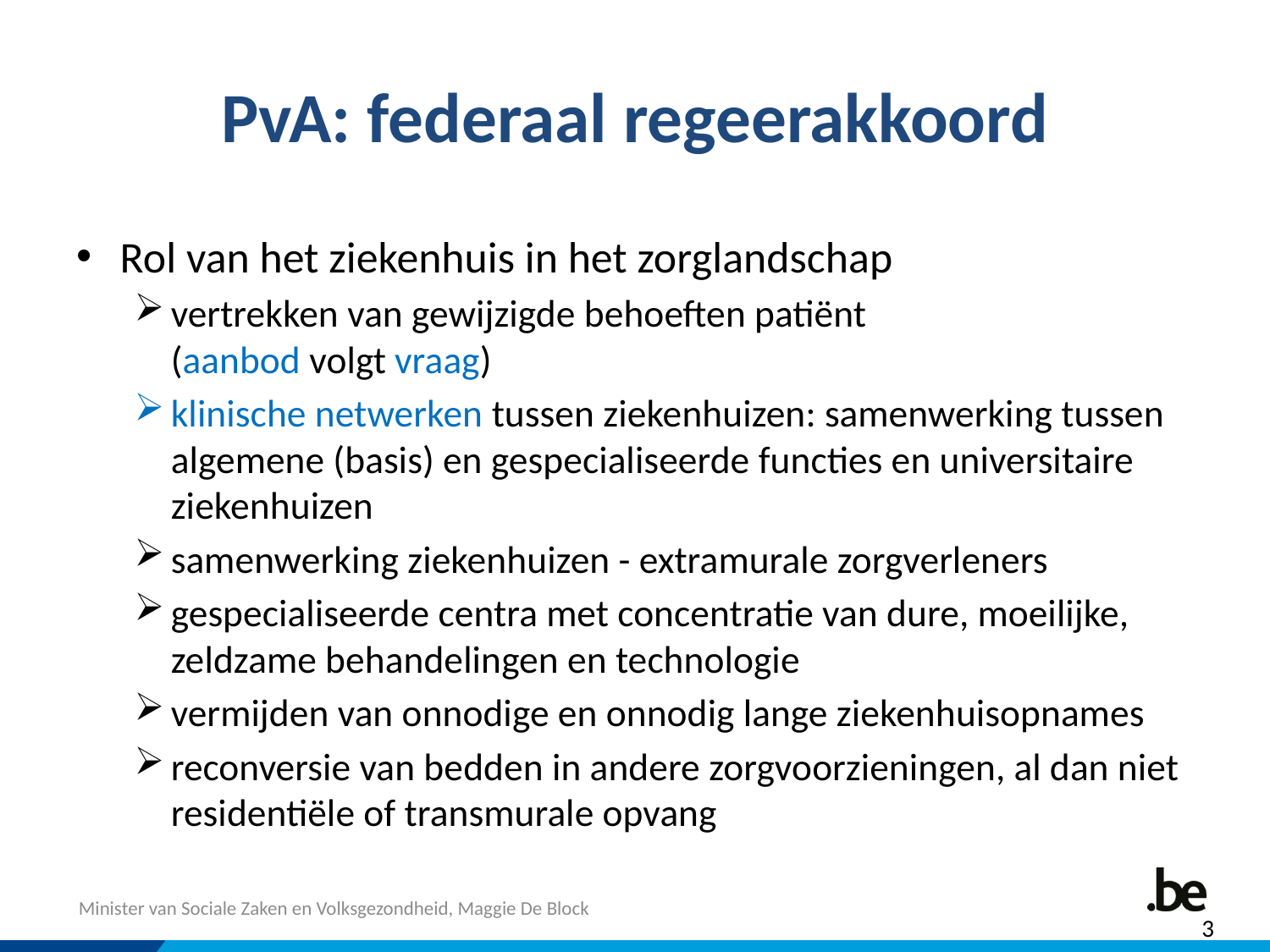

# PvA: federaal regeerakkoord
Rol van het ziekenhuis in het zorglandschap
vertrekken van gewijzigde behoeften patiënt
(aanbod volgt vraag)
klinische netwerken tussen ziekenhuizen: samenwerking tussen algemene (basis) en gespecialiseerde functies en universitaire ziekenhuizen
samenwerking ziekenhuizen - extramurale zorgverleners
gespecialiseerde centra met concentratie van dure, moeilijke, zeldzame behandelingen en technologie
vermijden van onnodige en onnodig lange ziekenhuisopnames
reconversie van bedden in andere zorgvoorzieningen, al dan niet residentiële of transmurale opvang

3